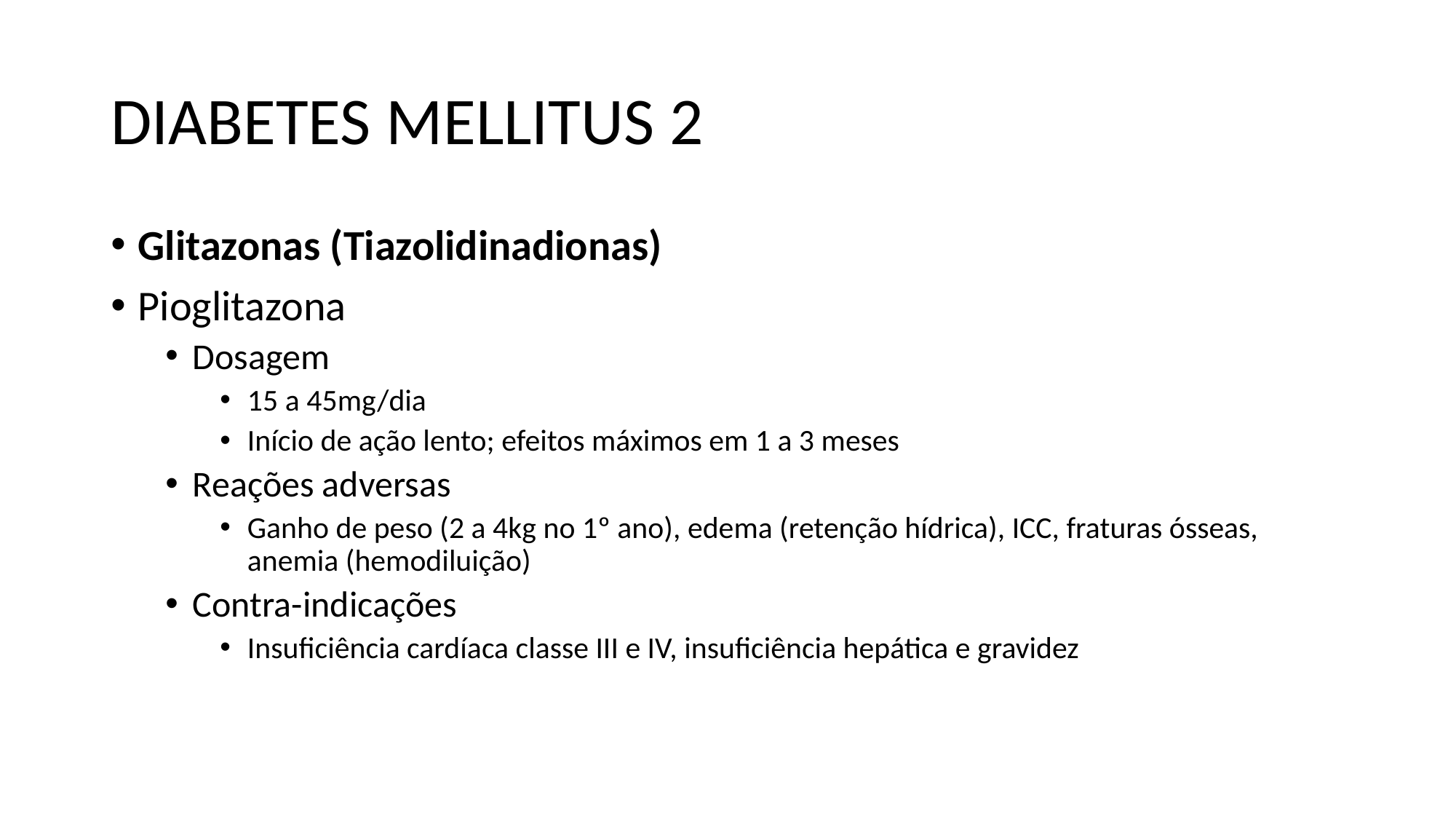

# DIABETES MELLITUS 2
Glitazonas (Tiazolidinadionas)
Pioglitazona
Dosagem
15 a 45mg/dia
Início de ação lento; efeitos máximos em 1 a 3 meses
Reações adversas
Ganho de peso (2 a 4kg no 1º ano), edema (retenção hídrica), ICC, fraturas ósseas, anemia (hemodiluição)
Contra-indicações
Insuficiência cardíaca classe III e IV, insuficiência hepática e gravidez